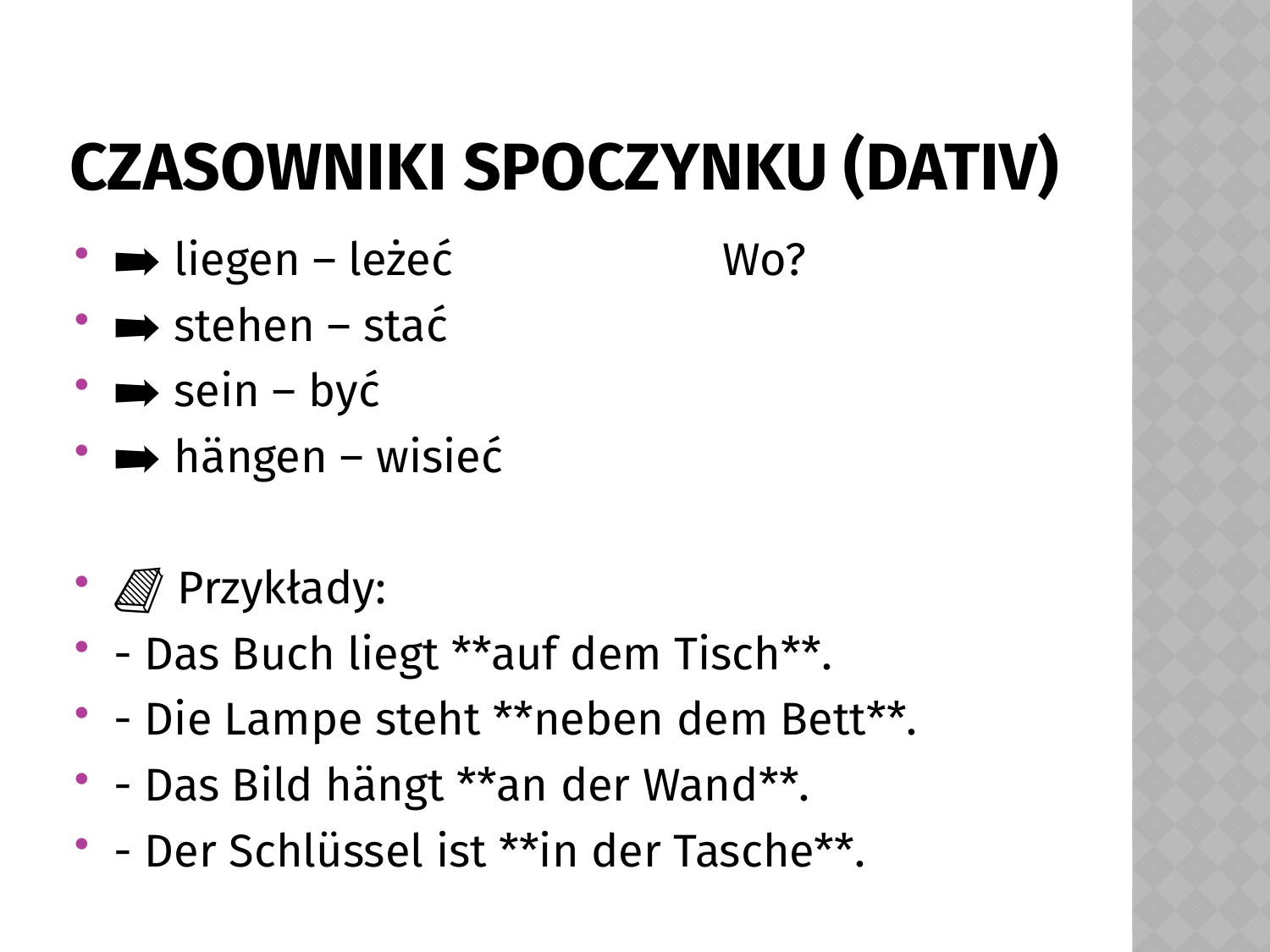

# Czasowniki spoczynku (Dativ)
➡️ liegen – leżeć                      Wo?
➡️ stehen – stać
➡️ sein – być
➡️ hängen – wisieć

📗 Przykłady:
- Das Buch liegt **auf dem Tisch**.
- Die Lampe steht **neben dem Bett**.
- Das Bild hängt **an der Wand**.
- Der Schlüssel ist **in der Tasche**.